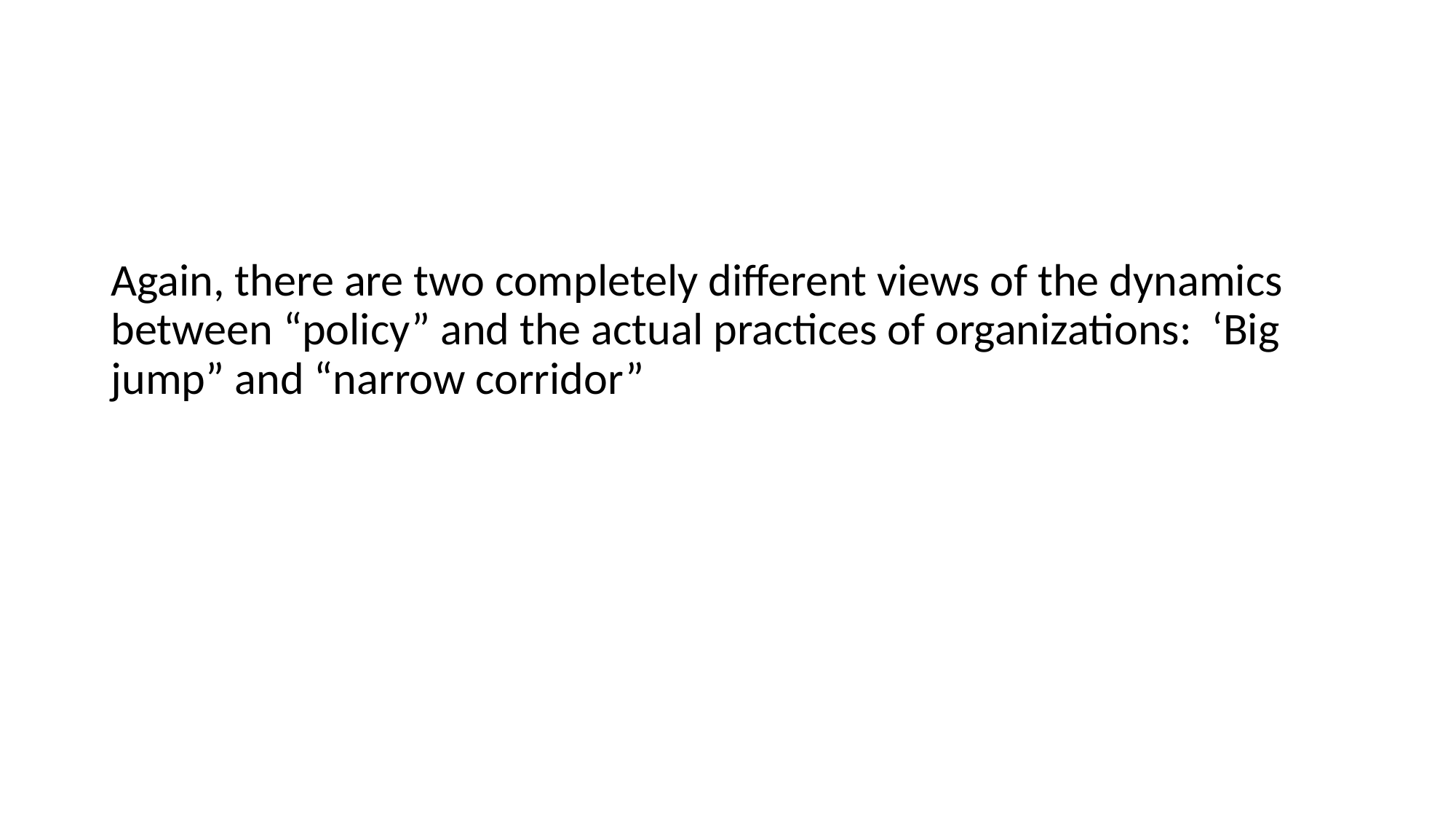

# Again, there are two completely different views of the dynamics between “policy” and the actual practices of organizations:  ‘Big jump” and “narrow corridor”